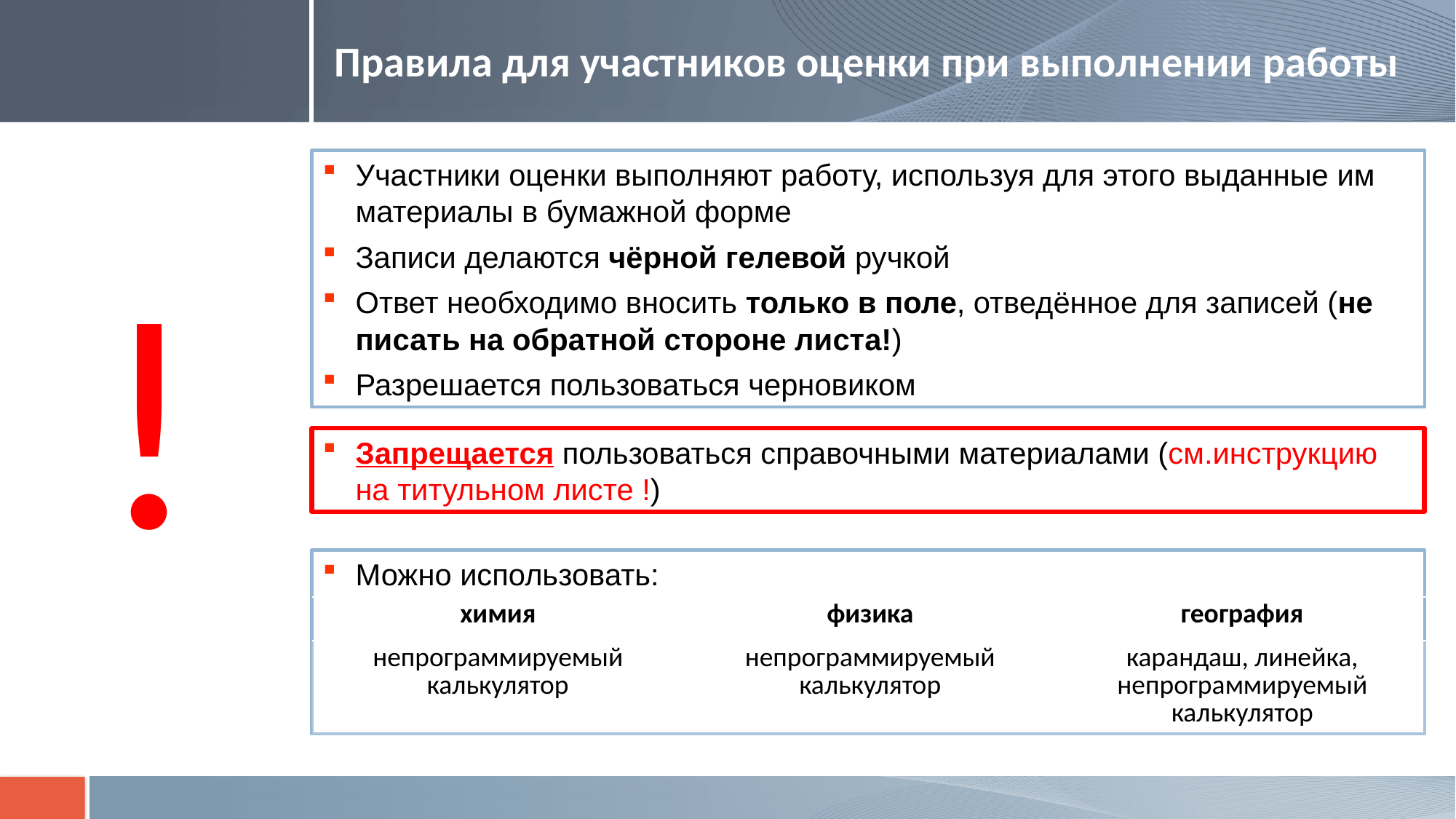

# Правила для участников оценки при выполнении работы
Участники оценки выполняют работу, используя для этого выданные им материалы в бумажной форме
Записи делаются чёрной гелевой ручкой
Ответ необходимо вносить только в поле, отведённое для записей (не писать на обратной стороне листа!)
Разрешается пользоваться черновиком
!
Запрещается пользоваться справочными материалами (см.инструкцию на титульном листе !)
Можно использовать:

| химия | физика | география |
| --- | --- | --- |
| непрограммируемый калькулятор | непрограммируемый калькулятор | карандаш, линейка, непрограммируемый калькулятор |